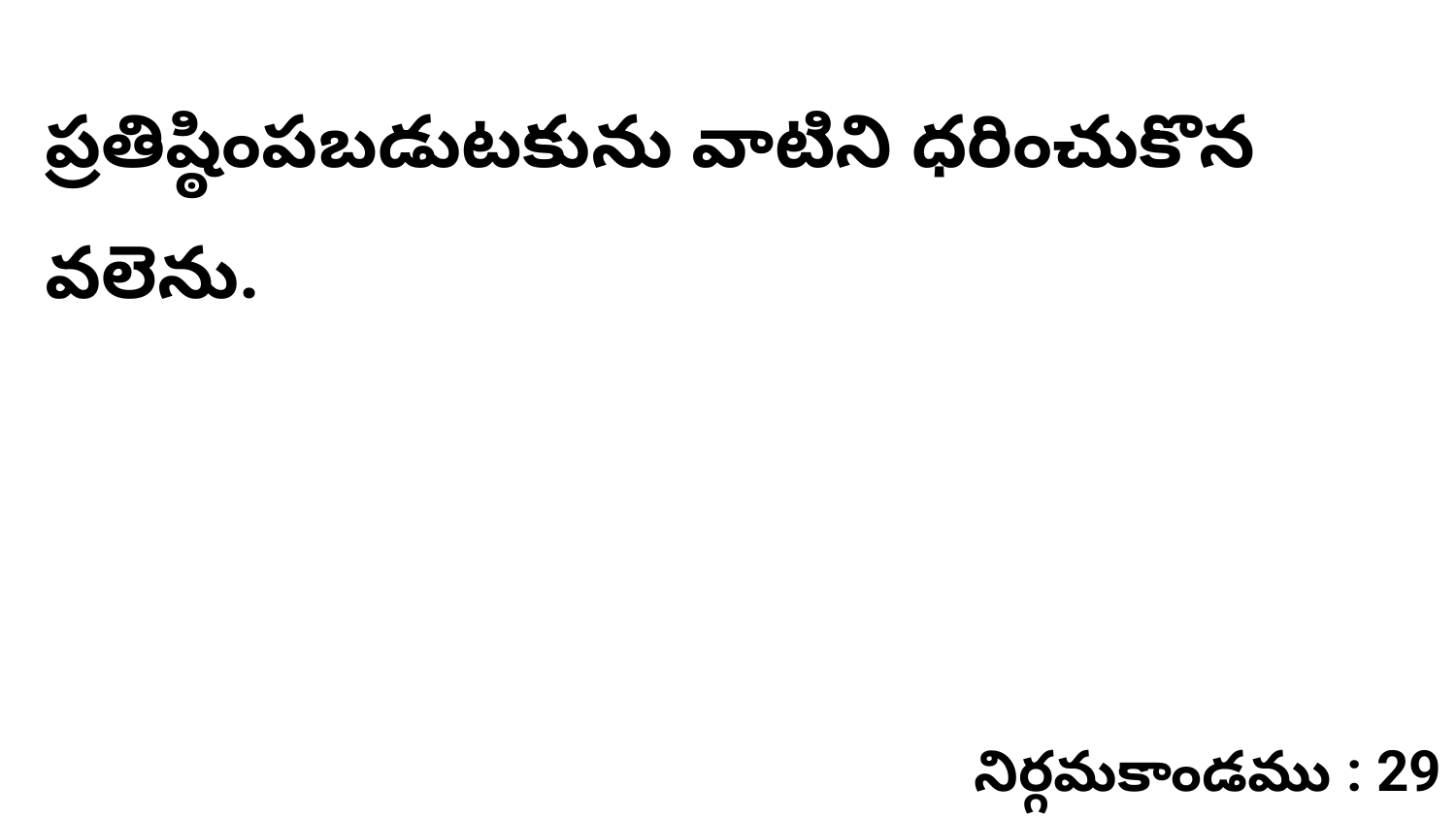

ప్రతిష్ఠింపబడుటకును వాటిని ధరించుకొన వలెను.
నిర్గమకాండము : 29